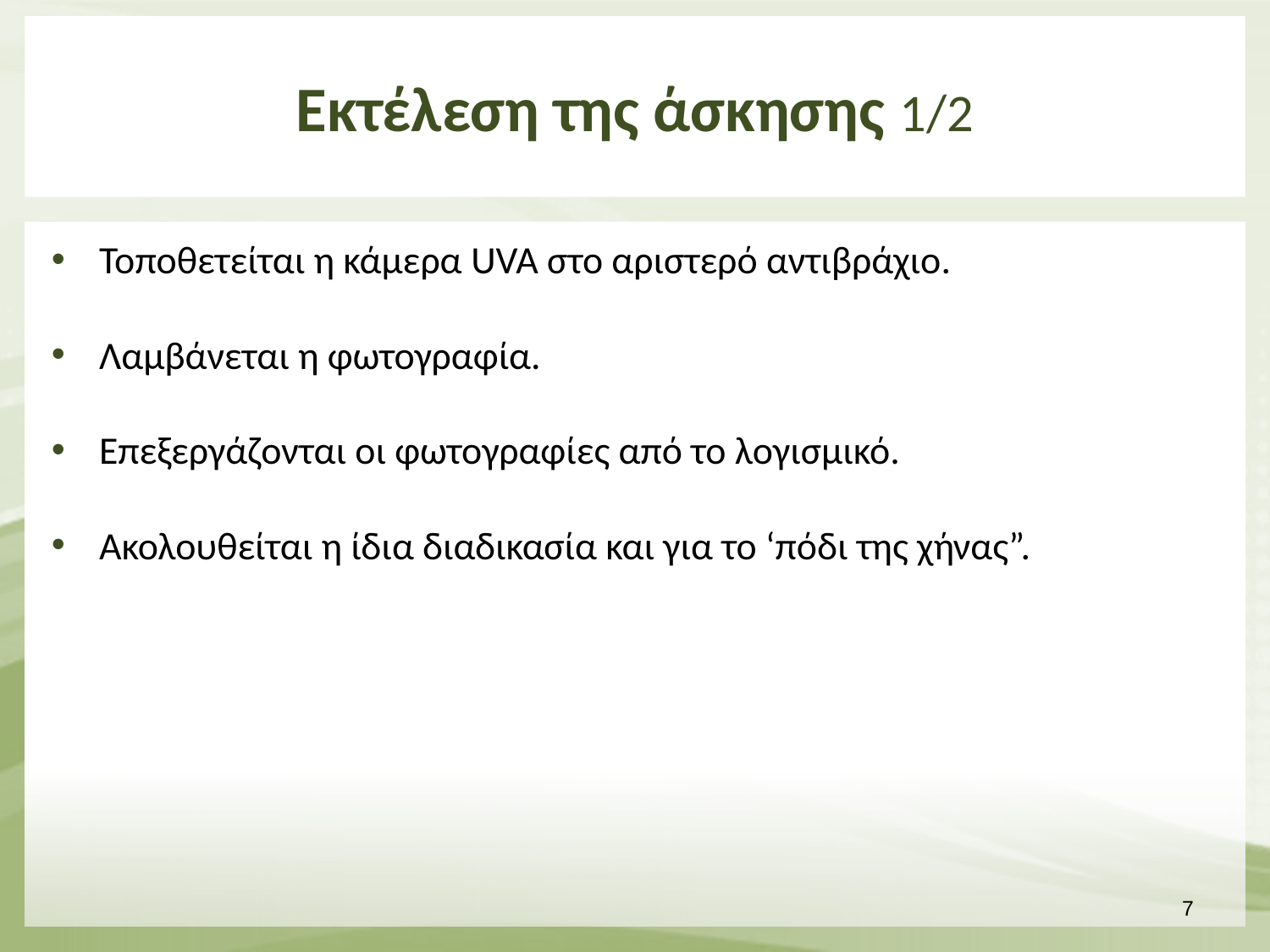

# Εκτέλεση της άσκησης 1/2
Τοποθετείται η κάμερα UVA στο αριστερό αντιβράχιο.
Λαμβάνεται η φωτογραφία.
Επεξεργάζονται οι φωτογραφίες από το λογισμικό.
Ακολουθείται η ίδια διαδικασία και για το ‘πόδι της χήνας”.
7